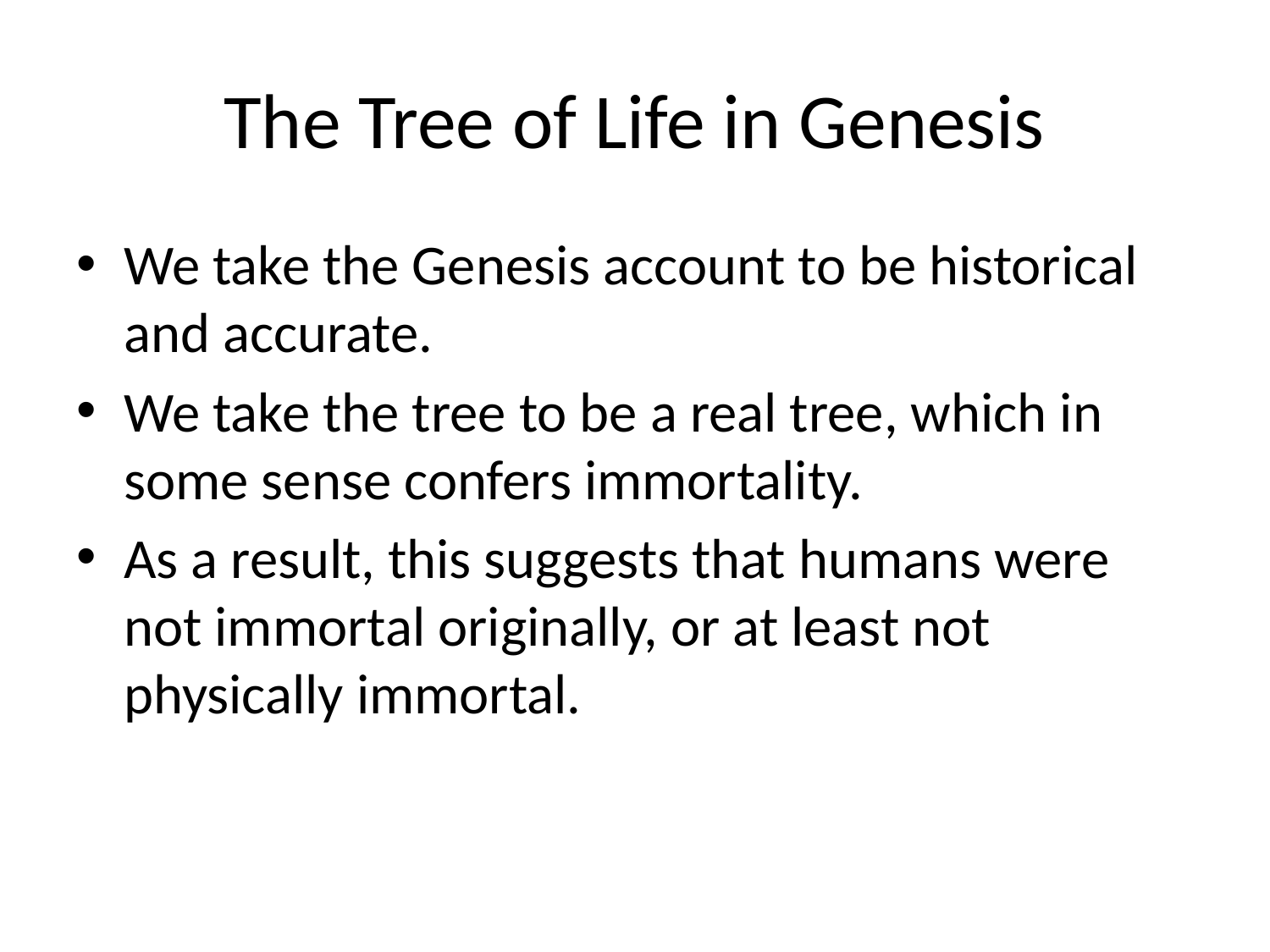

# The Tree of Life in Genesis
We take the Genesis account to be historical and accurate.
We take the tree to be a real tree, which in some sense confers immortality.
As a result, this suggests that humans were not immortal originally, or at least not physically immortal.